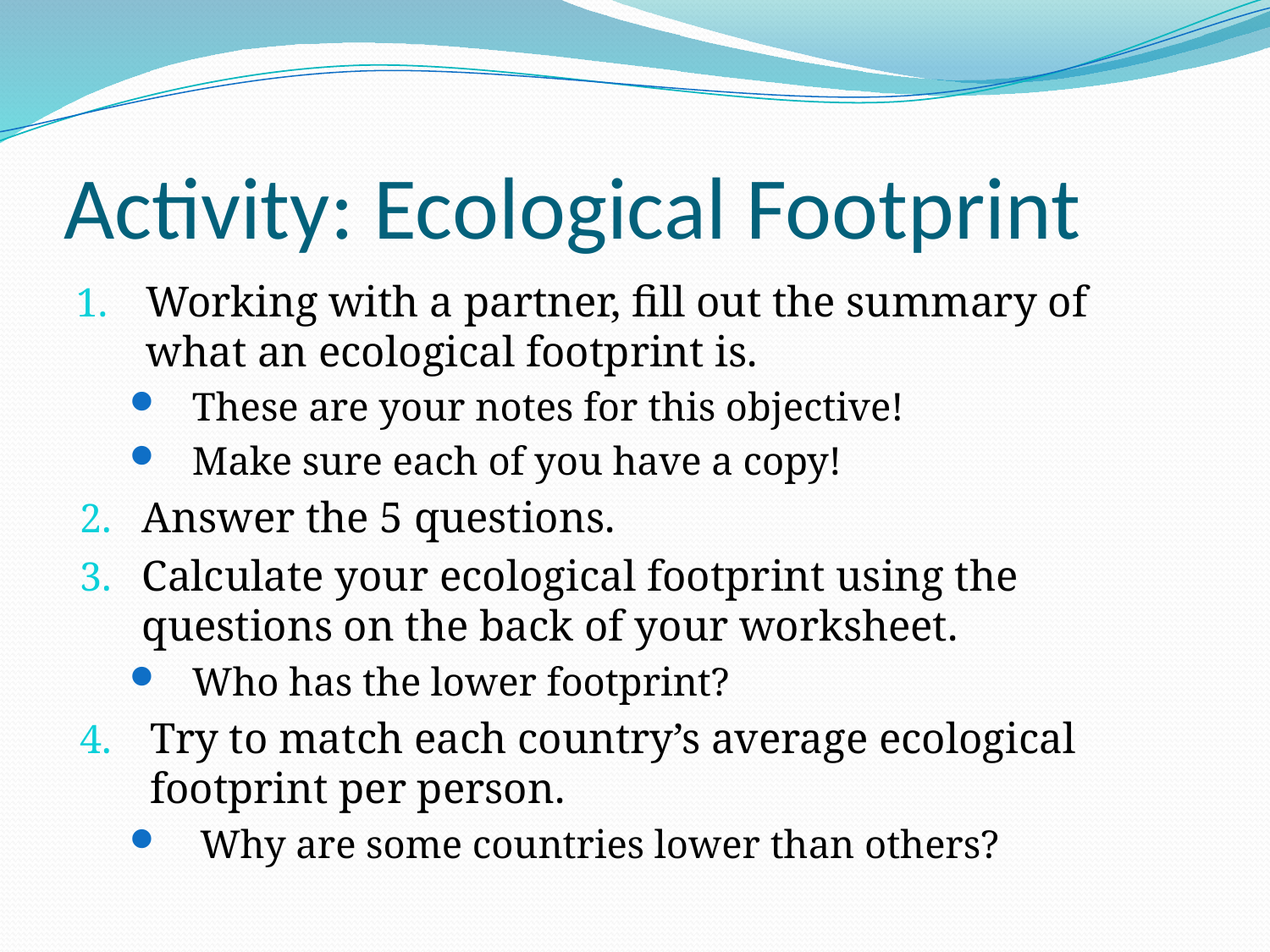

# Activity: Ecological Footprint
Working with a partner, fill out the summary of what an ecological footprint is.
These are your notes for this objective!
Make sure each of you have a copy!
Answer the 5 questions.
Calculate your ecological footprint using the questions on the back of your worksheet.
Who has the lower footprint?
Try to match each country’s average ecological footprint per person.
Why are some countries lower than others?